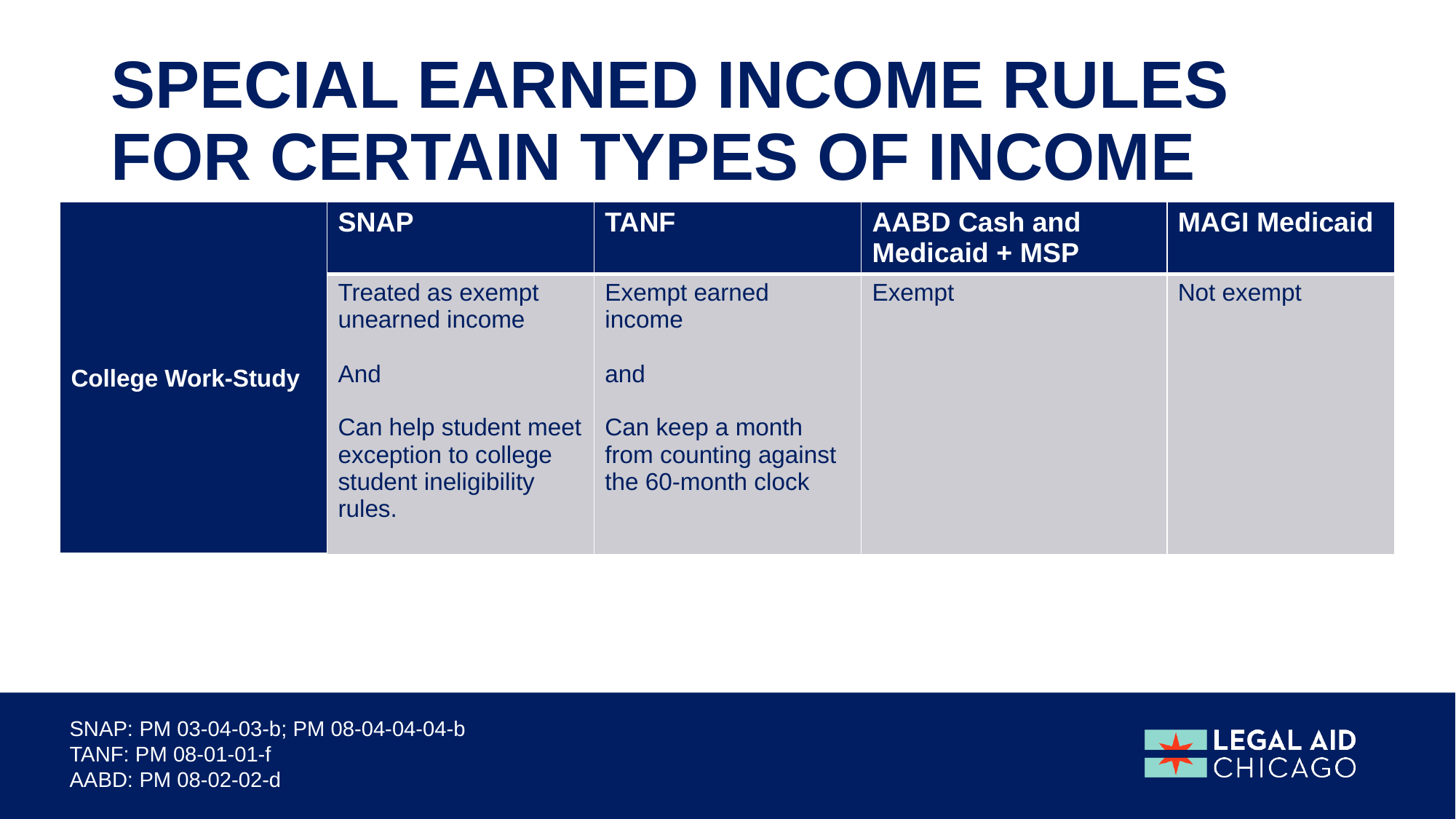

# special earned income rules for certain types of income
| College Work-Study | SNAP | TANF | AABD Cash and Medicaid + MSP | MAGI Medicaid |
| --- | --- | --- | --- | --- |
|  | Treated as exempt unearned income And Can help student meet exception to college student ineligibility rules. | Exempt earned income and Can keep a month from counting against the 60-month clock | Exempt | Not exempt |
SNAP: PM 03-04-03-b; PM 08-04-04-04-b
TANF: PM 08-01-01-f
AABD: PM 08-02-02-d